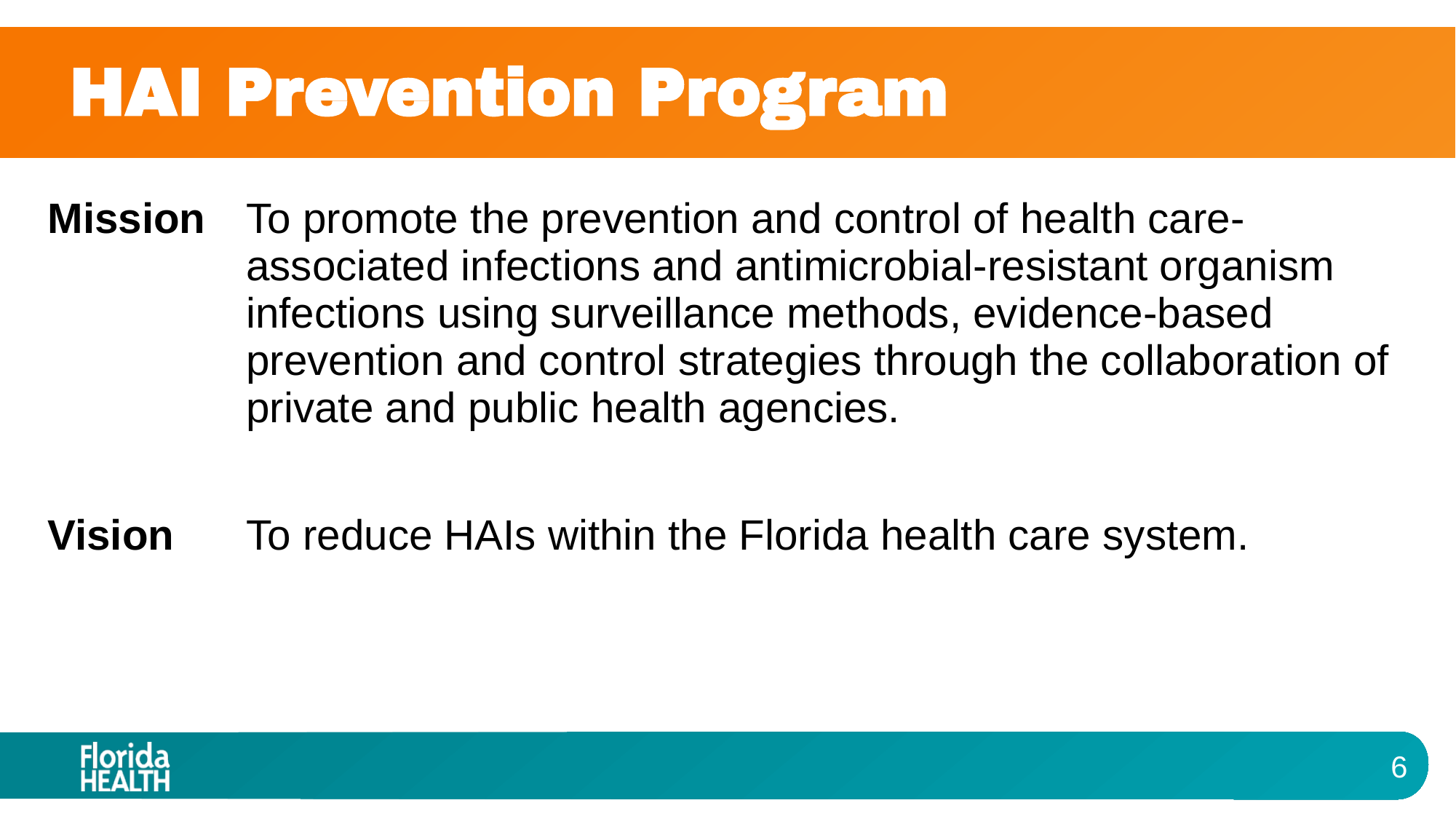

HAI Prevention Program
| Mission | To promote the prevention and control of health care-associated infections and antimicrobial-resistant organism infections using surveillance methods, evidence-based prevention and control strategies through the collaboration of private and public health agencies. |
| --- | --- |
| Vision | To reduce HAIs within the Florida health care system. |
|  |  |